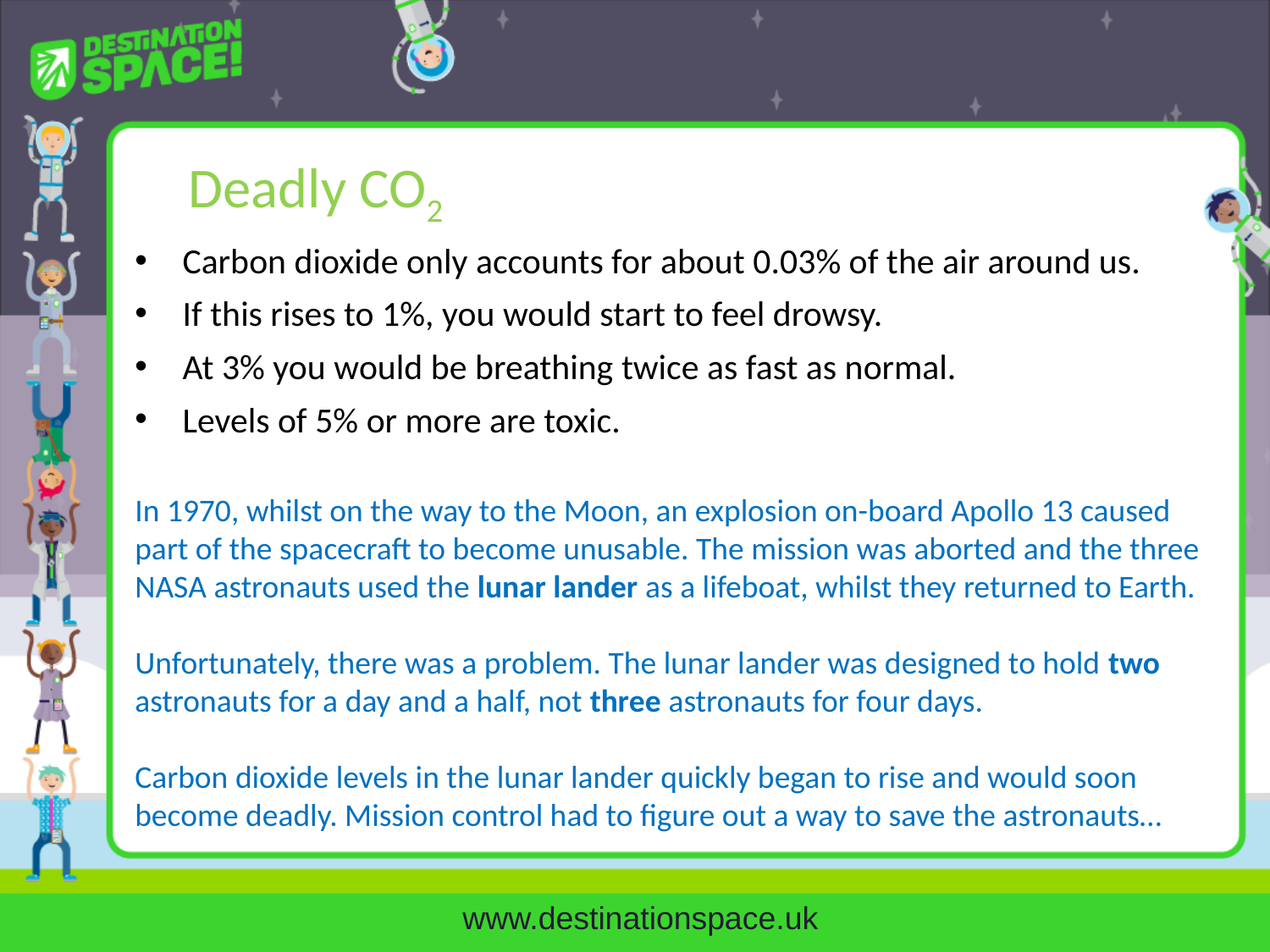

Deadly CO2
Carbon dioxide only accounts for about 0.03% of the air around us.
If this rises to 1%, you would start to feel drowsy.
At 3% you would be breathing twice as fast as normal.
Levels of 5% or more are toxic.
In 1970, whilst on the way to the Moon, an explosion on-board Apollo 13 caused part of the spacecraft to become unusable. The mission was aborted and the three NASA astronauts used the lunar lander as a lifeboat, whilst they returned to Earth.

Unfortunately, there was a problem. The lunar lander was designed to hold two astronauts for a day and a half, not three astronauts for four days.

Carbon dioxide levels in the lunar lander quickly began to rise and would soon become deadly. Mission control had to figure out a way to save the astronauts…
www.destinationspace.uk